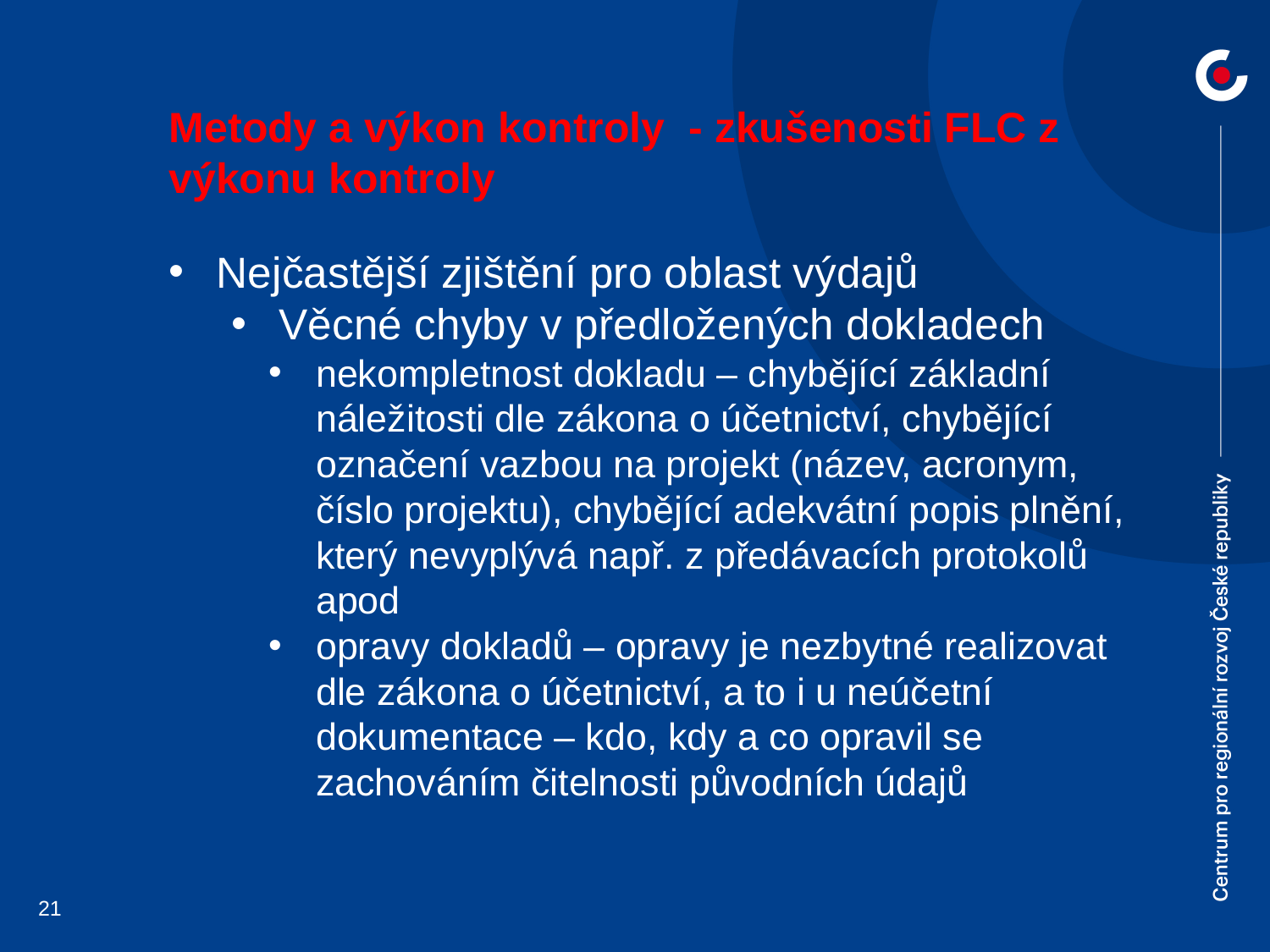

Metody a výkon kontroly  - zkušenosti FLC z výkonu kontroly
Nejčastější zjištění pro oblast výdajů
Věcné chyby v předložených dokladech
nekompletnost dokladu – chybějící základní náležitosti dle zákona o účetnictví, chybějící označení vazbou na projekt (název, acronym, číslo projektu), chybějící adekvátní popis plnění, který nevyplývá např. z předávacích protokolů apod
opravy dokladů – opravy je nezbytné realizovat dle zákona o účetnictví, a to i u neúčetní dokumentace – kdo, kdy a co opravil se zachováním čitelnosti původních údajů

21